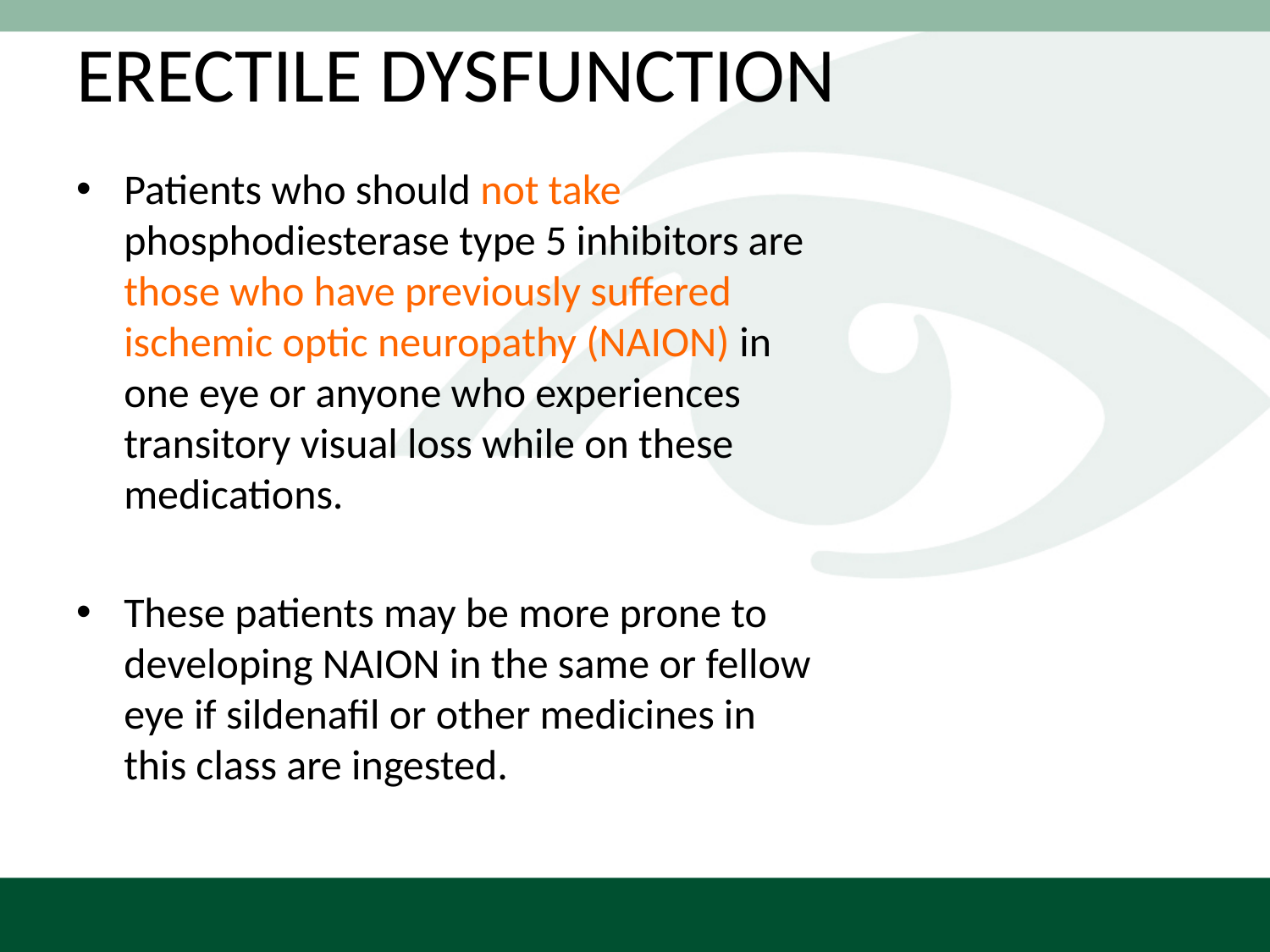

# ERECTILE DYSFUNCTION
Patients who should not take phosphodiesterase type 5 inhibitors are those who have previously suffered ischemic optic neuropathy (NAION) in one eye or anyone who experiences transitory visual loss while on these medications.

These patients may be more prone to developing NAION in the same or fellow eye if sildenafil or other medicines in this class are ingested.